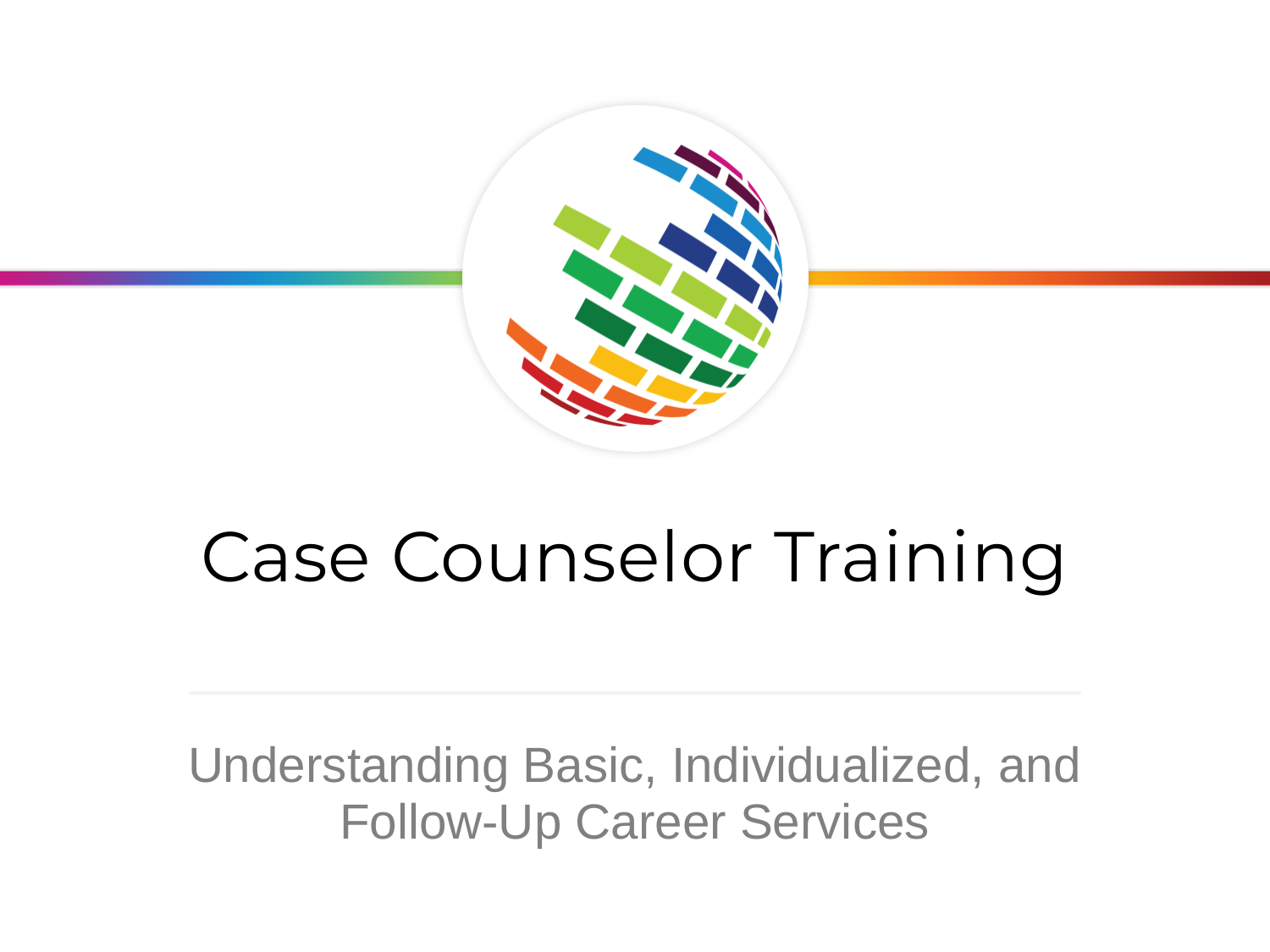

# Case Counselor Training
Understanding Basic, Individualized, and Follow-Up Career Services